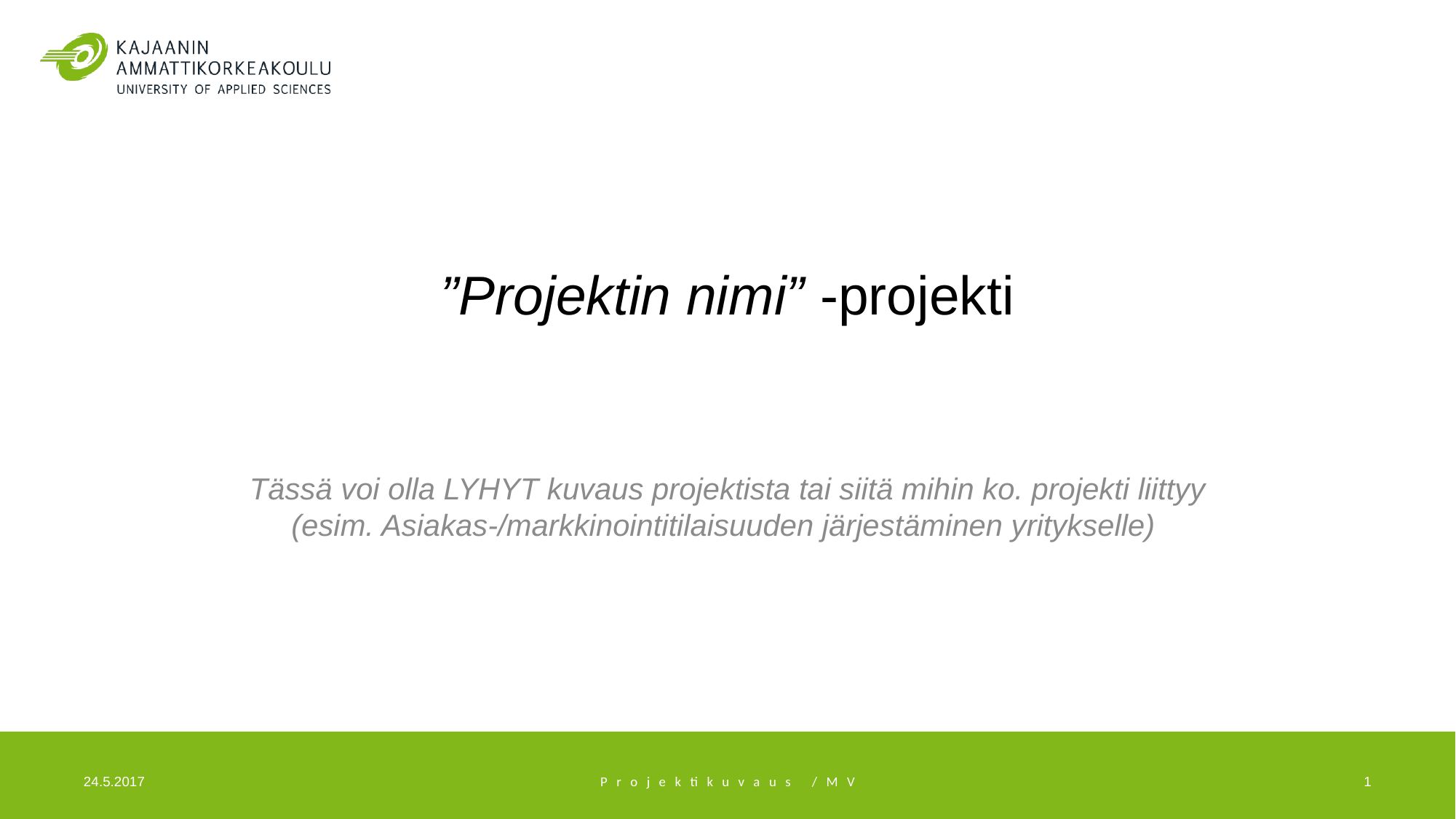

# ”Projektin nimi” -projekti
Tässä voi olla LYHYT kuvaus projektista tai siitä mihin ko. projekti liittyy (esim. Asiakas-/markkinointitilaisuuden järjestäminen yritykselle)
24.5.2017
Projektikuvaus /MV
1